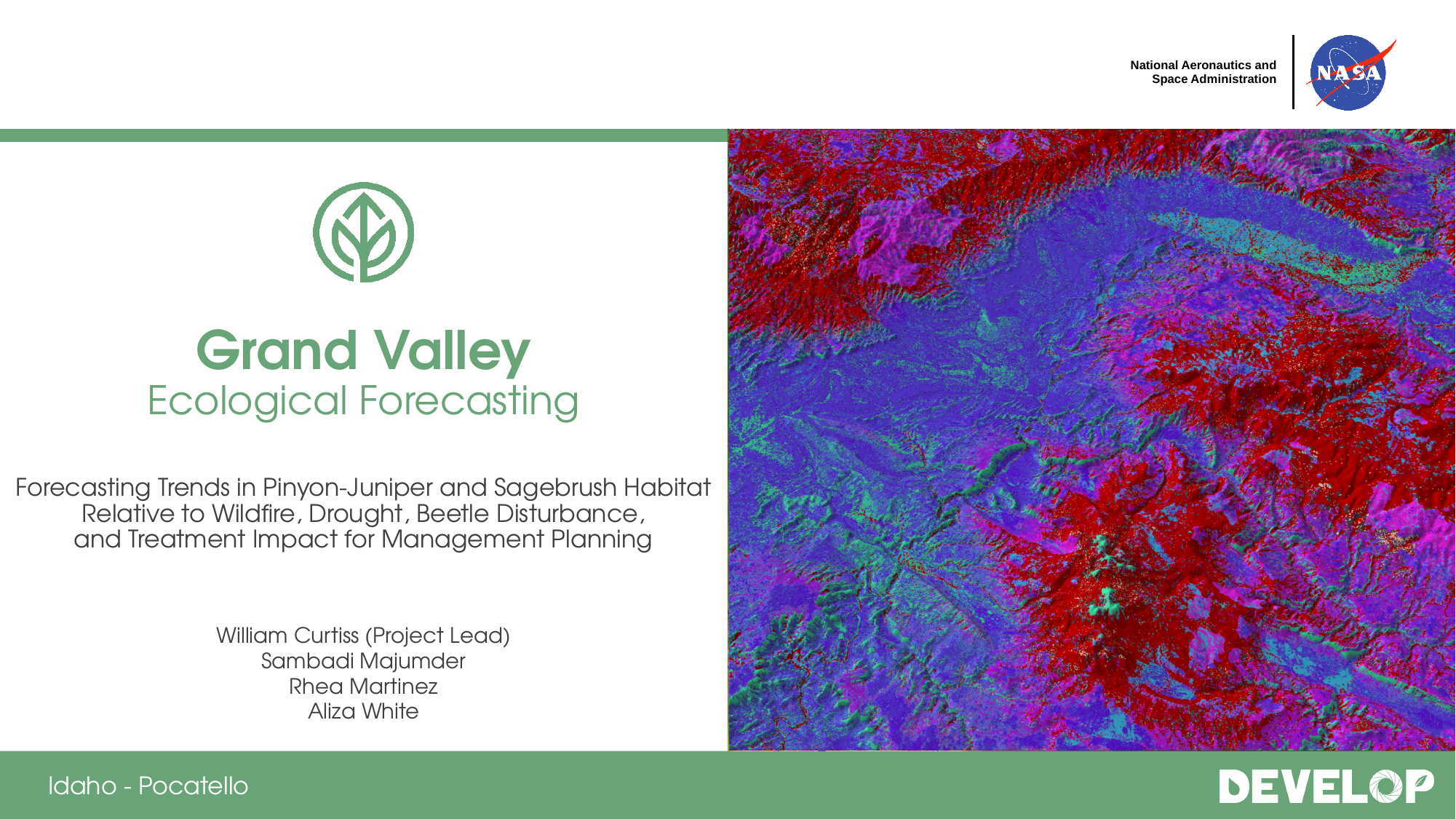

Grand Valley
Ecological Forecasting
Forecasting Trends in Pinyon-Juniper and Sagebrush Habitat
Relative to Wildfire, Drought, Beetle Disturbance,
and Treatment Impact for Management Planning
William Curtiss (Project Lead)
Sambadi Majumder
Rhea Martinez
Aliza White
Idaho - Pocatello